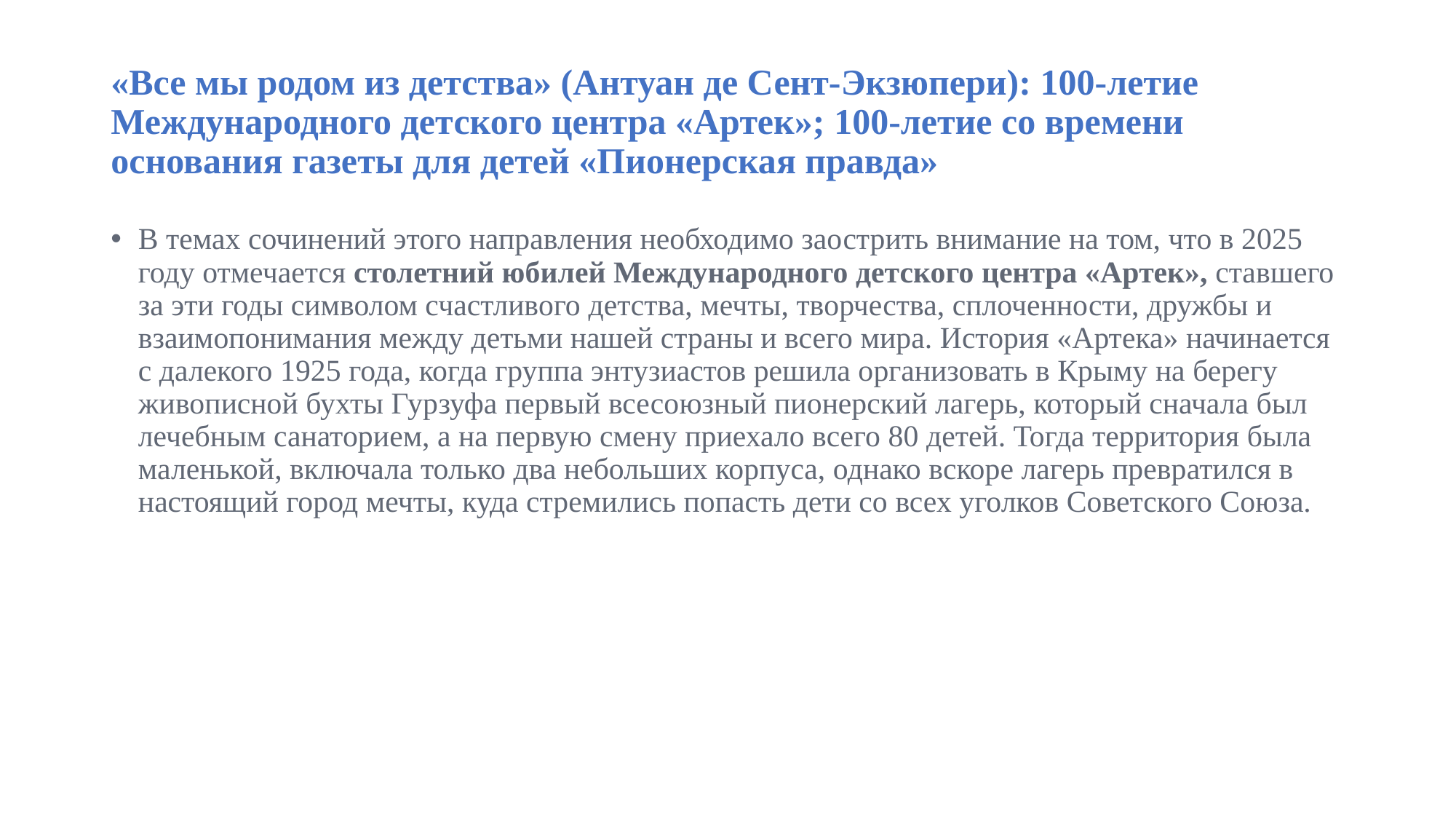

# «Все мы родом из детства» (Антуан де Сент-Экзюпери): 100-летие Международного детского центра «Артек»; 100-летие со времени основания газеты для детей «Пионерская правда»
В темах сочинений этого направления необходимо заострить внимание на том, что в 2025 году отмечается столетний юбилей Международного детского центра «Артек», ставшего за эти годы символом счастливого детства, мечты, творчества, сплоченности, дружбы и взаимопонимания между детьми нашей страны и всего мира. История «Артека» начинается с далекого 1925 года, когда группа энтузиастов решила организовать в Крыму на берегу живописной бухты Гурзуфа первый всесоюзный пионерский лагерь, который сначала был лечебным санаторием, а на первую смену приехало всего 80 детей. Тогда территория была маленькой, включала только два небольших корпуса, однако вскоре лагерь превратился в настоящий город мечты, куда стремились попасть дети со всех уголков Советского Союза.